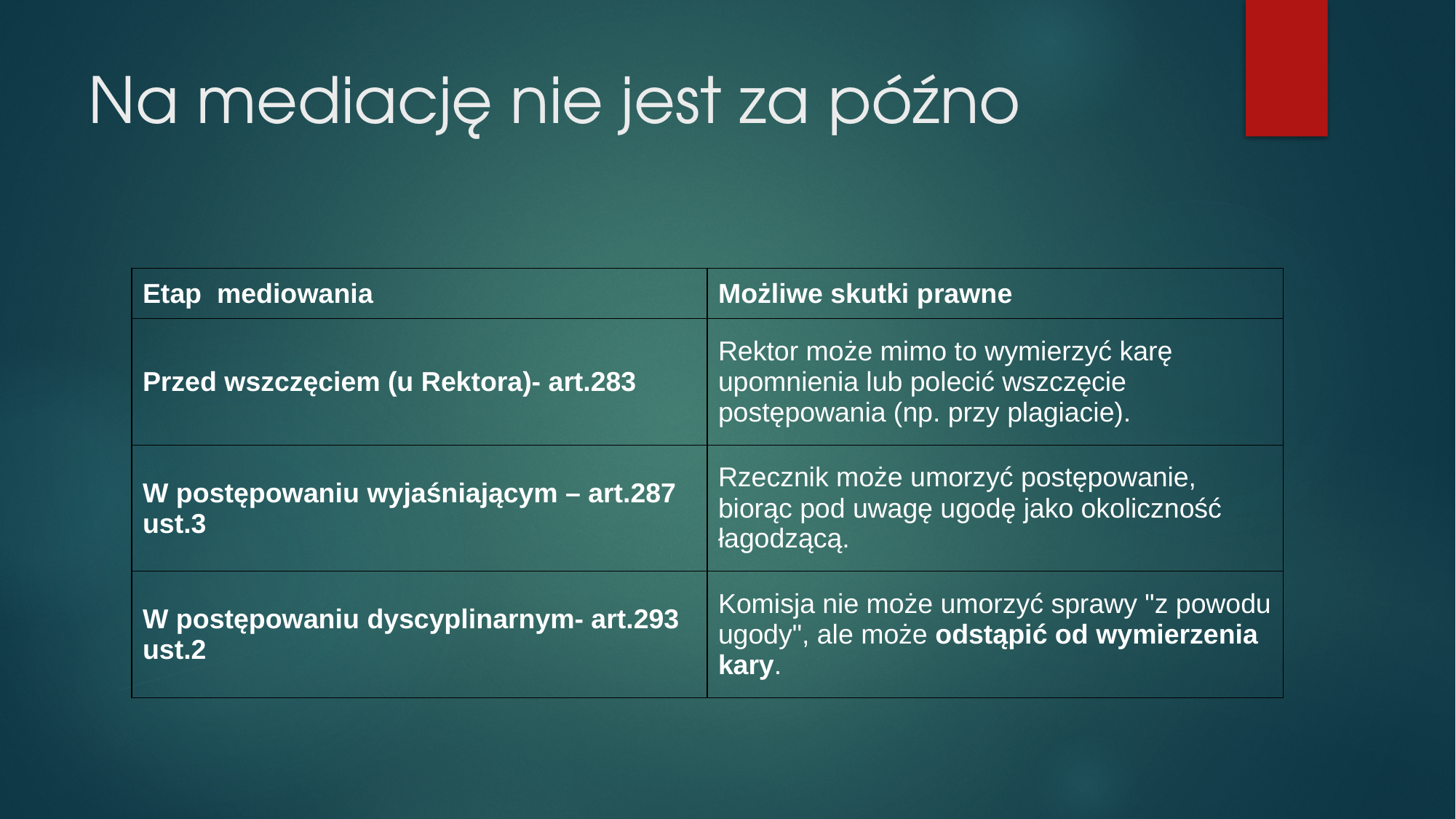

# Na mediację nie jest za późno
| Etap mediowania | Możliwe skutki prawne |
| --- | --- |
| Przed wszczęciem (u Rektora)- art.283 | Rektor może mimo to wymierzyć karę upomnienia lub polecić wszczęcie postępowania (np. przy plagiacie). |
| W postępowaniu wyjaśniającym – art.287 ust.3 | Rzecznik może umorzyć postępowanie, biorąc pod uwagę ugodę jako okoliczność łagodzącą. |
| W postępowaniu dyscyplinarnym- art.293 ust.2 | Komisja nie może umorzyć sprawy "z powodu ugody", ale może odstąpić od wymierzenia kary. |